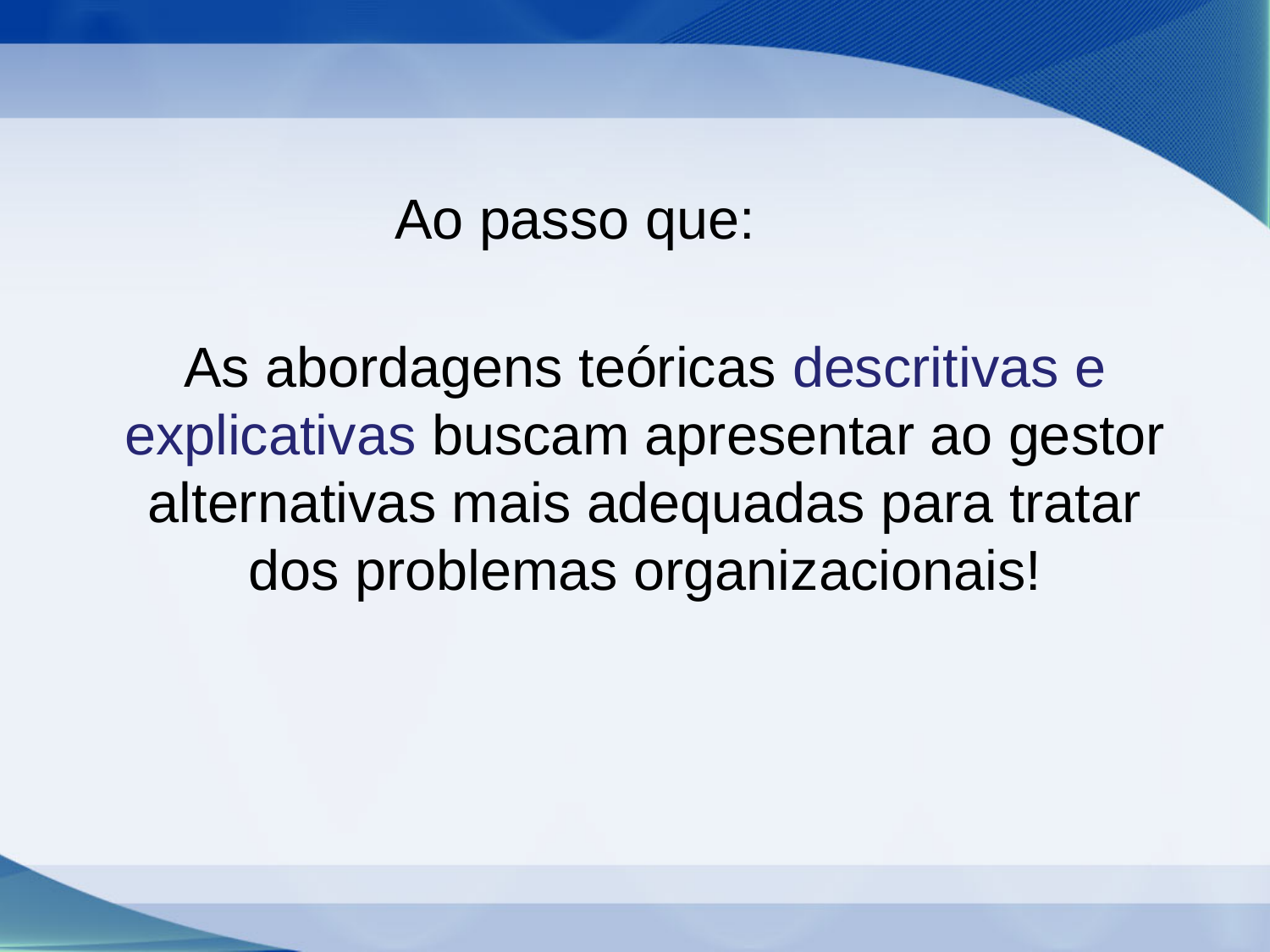

Ao passo que:
# As abordagens teóricas descritivas e explicativas buscam apresentar ao gestor alternativas mais adequadas para tratar dos problemas organizacionais!